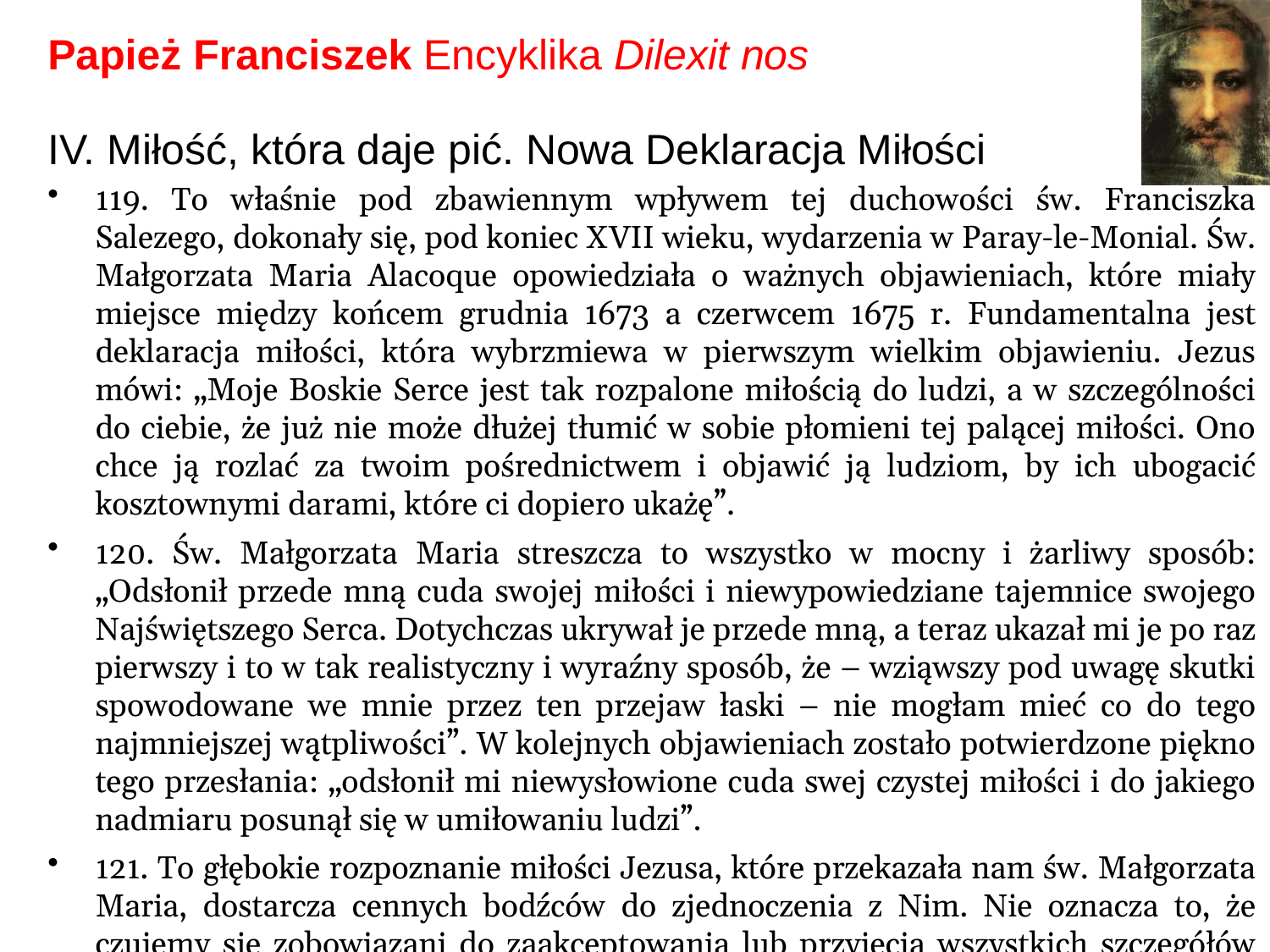

# Papież Franciszek Encyklika Dilexit nos
IV. Miłość, która daje pić. Nowa Deklaracja Miłości
119. To właśnie pod zbawiennym wpływem tej duchowości św. Franciszka Salezego, dokonały się, pod koniec XVII wieku, wydarzenia w Paray-le-Monial. Św. Małgorzata Maria Alacoque opowiedziała o ważnych objawieniach, które miały miejsce między końcem grudnia 1673 a czerwcem 1675 r. Fundamentalna jest deklaracja miłości, która wybrzmiewa w pierwszym wielkim objawieniu. Jezus mówi: „Moje Boskie Serce jest tak rozpalone miłością do ludzi, a w szczególności do ciebie, że już nie może dłużej tłumić w sobie płomieni tej palącej miłości. Ono chce ją rozlać za twoim pośrednictwem i objawić ją ludziom, by ich ubogacić kosztownymi darami, które ci dopiero ukażę”.
120. Św. Małgorzata Maria streszcza to wszystko w mocny i żarliwy sposób: „Odsłonił przede mną cuda swojej miłości i niewypowiedziane tajemnice swojego Najświętszego Serca. Dotychczas ukrywał je przede mną, a teraz ukazał mi je po raz pierwszy i to w tak realistyczny i wyraźny sposób, że – wziąwszy pod uwagę skutki spowodowane we mnie przez ten przejaw łaski – nie mogłam mieć co do tego najmniejszej wątpliwości”. W kolejnych objawieniach zostało potwierdzone piękno tego przesłania: „odsłonił mi niewysłowione cuda swej czystej miłości i do jakiego nadmiaru posunął się w umiłowaniu ludzi”.
121. To głębokie rozpoznanie miłości Jezusa, które przekazała nam św. Małgorzata Maria, dostarcza cennych bodźców do zjednoczenia z Nim. Nie oznacza to, że czujemy się zobowiązani do zaakceptowania lub przyjęcia wszystkich szczegółów tej duchowej propozycji, w której, jak to często bywa, boskie działanie miesza się z pierwiastkami ludzkimi, związanymi z pragnieniami, obawami i wewnętrznymi obrazami dotyczącymi człowieka. Taka propozycja musi być zawsze odczytana na nowo w świetle Ewangelii i całej bogatej tradycji duchowej Kościoła, gdy dostrzegamy, jak wiele dobra uczyniła ona w tak wielu siostrach i braciach. Pozwala nam to rozpoznać dary Ducha Świętego w tym doświadczeniu wiary i miłości. Ważniejsze od szczegółów jest sedno przesłania, które do nas dociera, a które można podsumować słowami, jakie usłyszała św. Małgorzata: „Oto Serce, które tak bardzo ukochało ludzi, że w niczym nie oszczędzając siebie, całkowicie się wyniszczyło i ofiarowało, aby im okazać miłość”.
122. To objawienie jest zaproszeniem do wzrastania w spotkaniu z Chrystusem, poprzez bezgraniczne zaufanie, aż do osiągnięcia pełnego i ostatecznego zjednoczenia: „Konieczne jest, aby Boskie Serce Jezusa zajęło miejsce naszego w ten sposób, aby On sam żył i działał w nas i dla nas; aby Jego Wola (…) mogła działać całkowicie bez oporu z naszej strony; i wreszcie, aby Jego uczucia, myśli i pragnienia zajęły miejsce naszych, a przede wszystkim Jego miłość, aby kochała sama z siebie w nas i za nas. I w ten sposób, takim Sercem, które jest dla nas wszystkim we wszystkim, będziemy mogli powiedzieć ze św. Pawłem, że już nie my żyjemy, ale że On żyje w nas”.
123. Istotnie, w pierwszym otrzymanym przesłaniu przedstawia ona to doświadczenie w bardziej osobisty, konkretny sposób, pełen żaru i czułości: „Zażądał ode mnie mojego serca. Poprosiłam Go pokornie, by zechciał sobie je wziąć, co też uczynił i zanurzył je w swoim własnym. Moje serce wyglądało jak mała cząstka atomu spalająca się w rozżarzonym wnętrzu Jego serca”.
124. W innym miejscu zauważamy, że Tym, który nam się daje, jest zmartwychwstały Chrystus, pełen chwały, pełen życia i światła. Chociaż niejednokrotnie mówi o cierpieniach, które znosił dla nas i o niewdzięczności, której doświadcza, to jednak nie wyróżniają się tu krew ani bolesne rany, ale światło i ogień Żyjącego. Rany Męki, które nie znikają, zostają przemienione. W ten sposób, Tajemnica Paschalna objawia się tu w całości: „W inny piątek, podczas wystawienia Najświętszego Sakramentu (…) stanął przede mną Jezus Chrystus, mój ukochany Mistrz, jaśniejący w chwale. Jego pięć ran świeciło jak pięć słońc. Z Jego najświętszego człowieczeństwa wydobywały się we wszystkich kierunkach ogniste płomienie, ale szczególnie z Jego godnej czci piersi, podobnej do rozpalonego pieca. Kiedy ona się otwarła, zobaczyłam Jego Serce, to Serce, które wszystkich ogarnia miłością i samo jest godne wszelkiej miłości. Serce to było niewyczerpanym źródłem tych płomieni. Z kolei odsłonił przede mną nieopisane cudowne dzieła Jego prawdziwej miłości i pokazał mi, jak bardzo ukochał nas, ludzi, jakkolwiek odpłacamy Mu za to jedynie niewdzięcznością i wzgardą”.